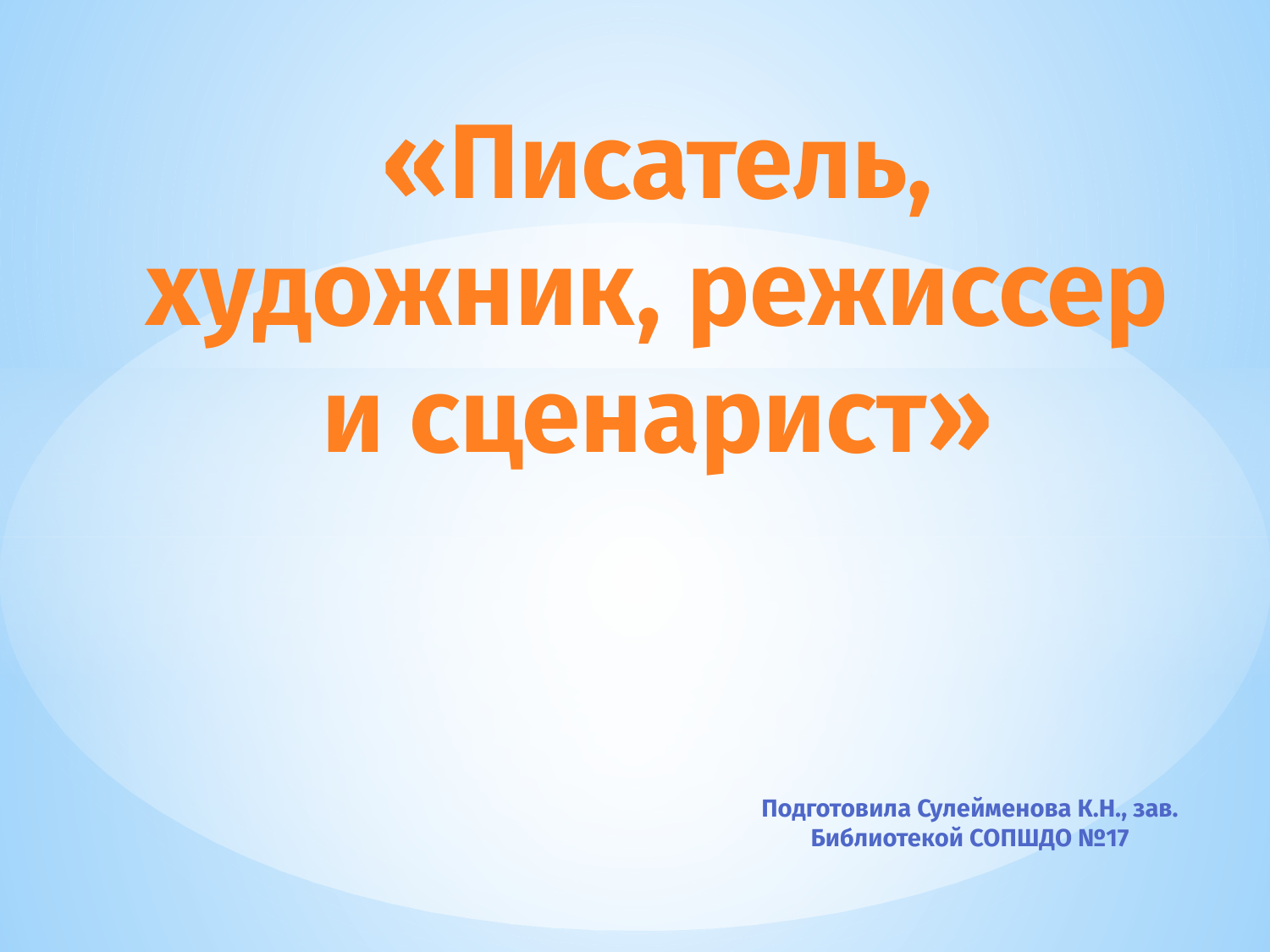

# «Писатель, художник, режиссер и сценарист»
Подготовила Сулейменова К.Н., зав. Библиотекой СОПШДО №17